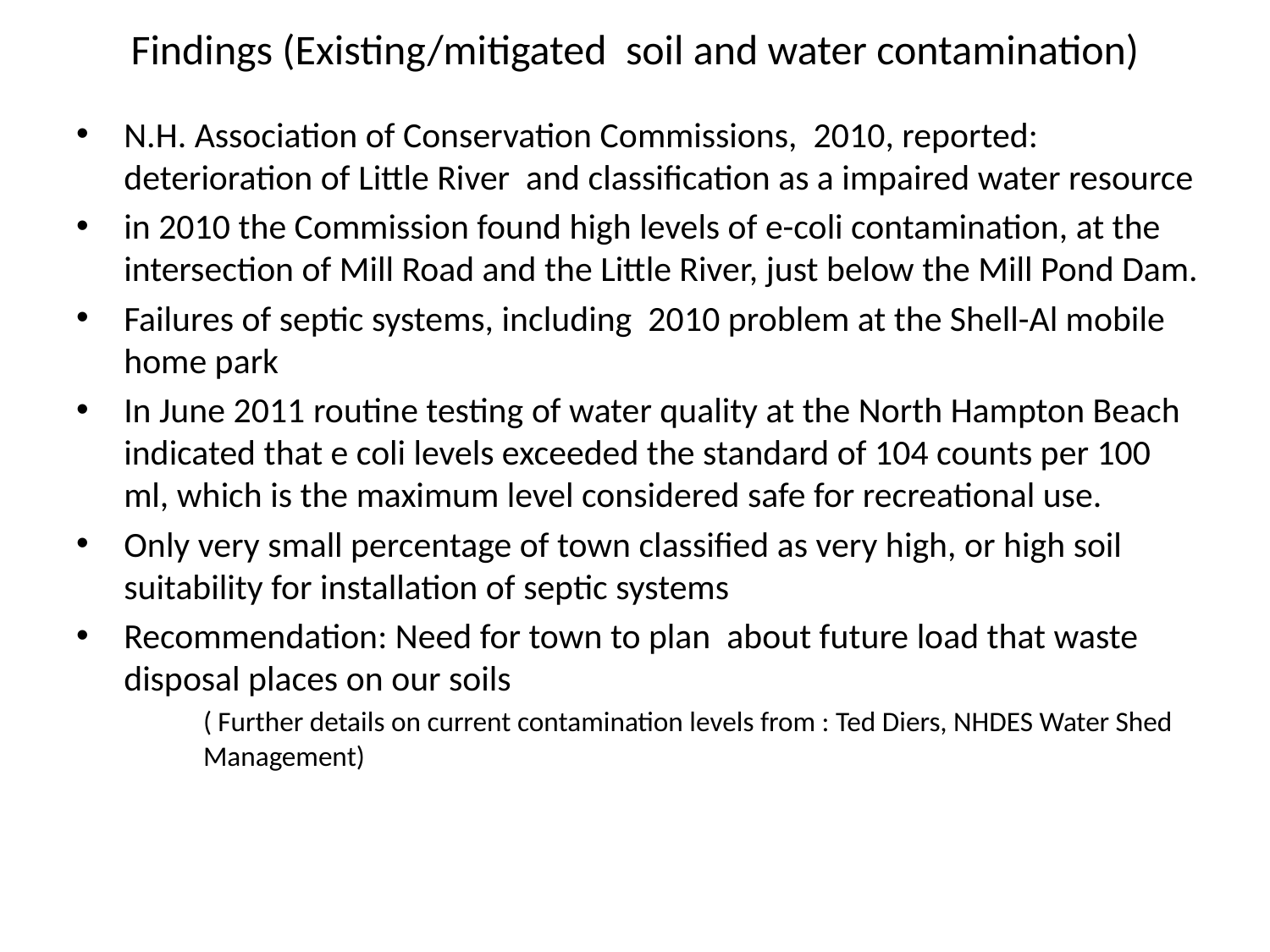

# Findings (Existing/mitigated  soil and water contamination)
N.H. Association of Conservation Commissions,  2010, reported: deterioration of Little River  and classification as a impaired water resource
in 2010 the Commission found high levels of e-coli contamination, at the intersection of Mill Road and the Little River, just below the Mill Pond Dam.
Failures of septic systems, including  2010 problem at the Shell-Al mobile home park
In June 2011 routine testing of water quality at the North Hampton Beach indicated that e coli levels exceeded the standard of 104 counts per 100 ml, which is the maximum level considered safe for recreational use.
Only very small percentage of town classified as very high, or high soil suitability for installation of septic systems
Recommendation: Need for town to plan  about future load that waste disposal places on our soils
	( Further details on current contamination levels from : Ted Diers, NHDES Water Shed 	Management)